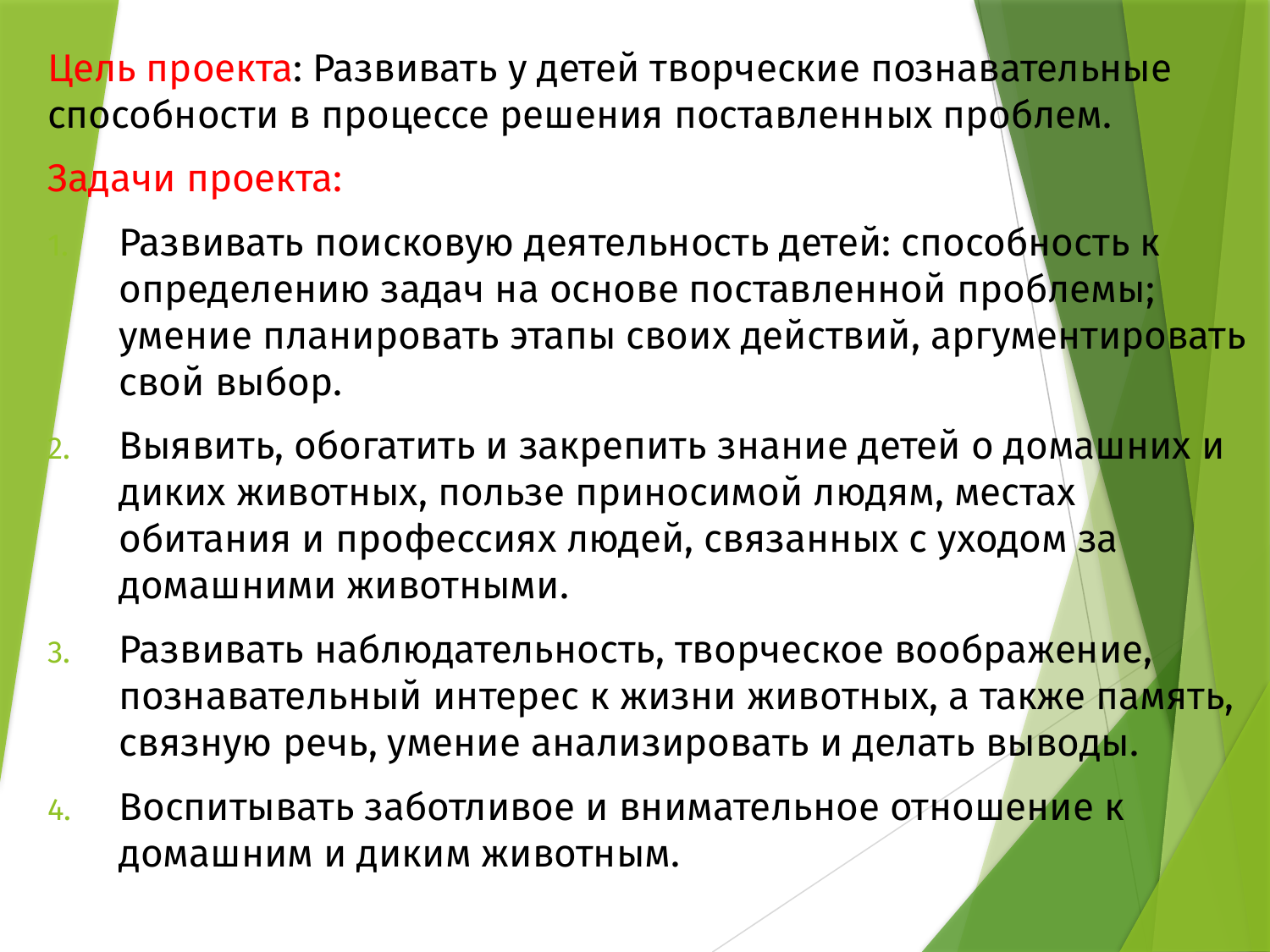

Цель проекта: Развивать у детей творческие познавательные способности в процессе решения поставленных проблем.
Задачи проекта:
Развивать поисковую деятельность детей: способность к определению задач на основе поставленной проблемы; умение планировать этапы своих действий, аргументировать свой выбор.
Выявить, обогатить и закрепить знание детей о домашних и диких животных, пользе приносимой людям, местах обитания и профессиях людей, связанных с уходом за домашними животными.
Развивать наблюдательность, творческое воображение, познавательный интерес к жизни животных, а также память, связную речь, умение анализировать и делать выводы.
Воспитывать заботливое и внимательное отношение к домашним и диким животным.